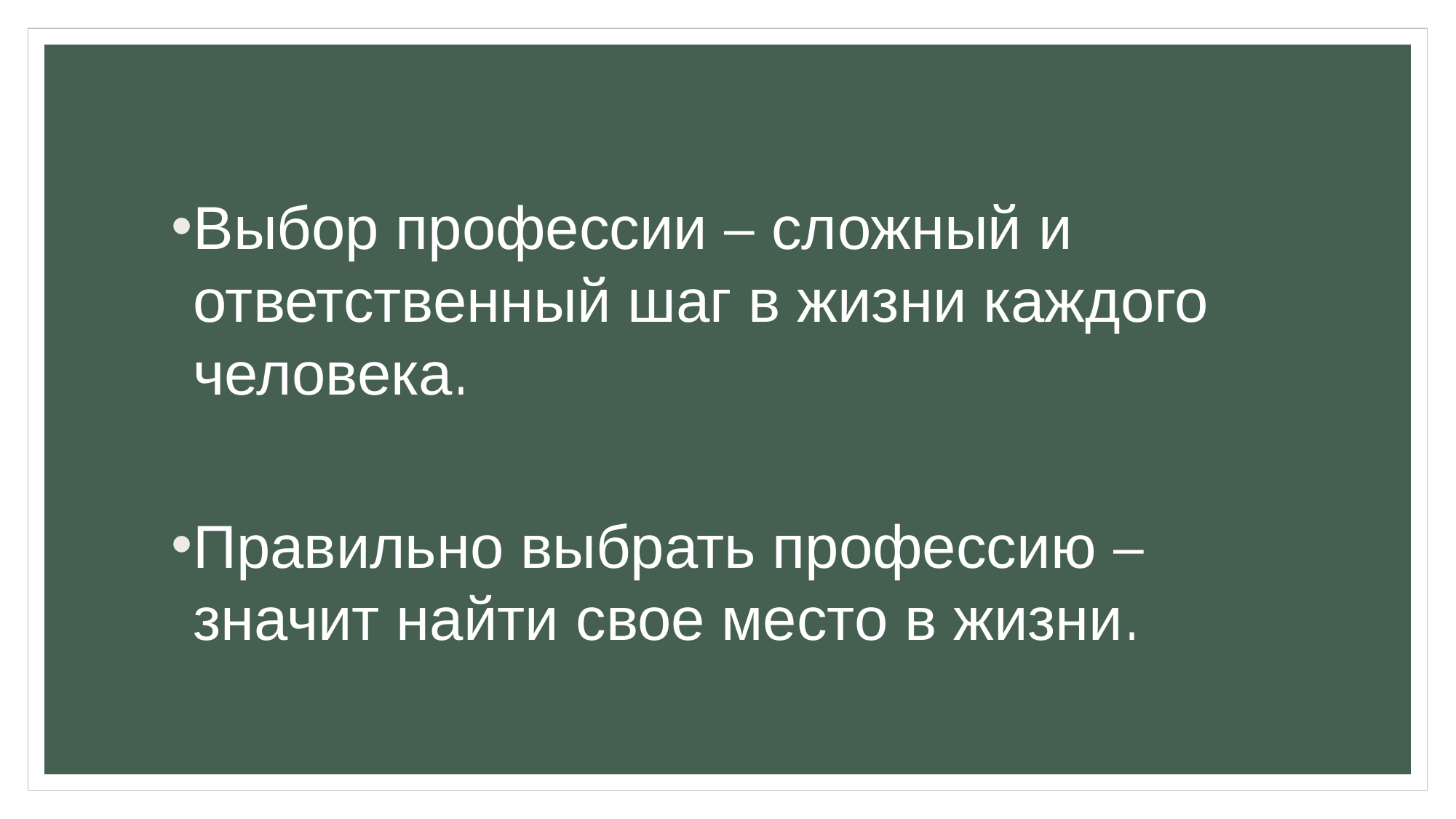

Выбор профессии – сложный и ответственный шаг в жизни каждого человека.

Правильно выбрать профессию – значит найти свое место в жизни.